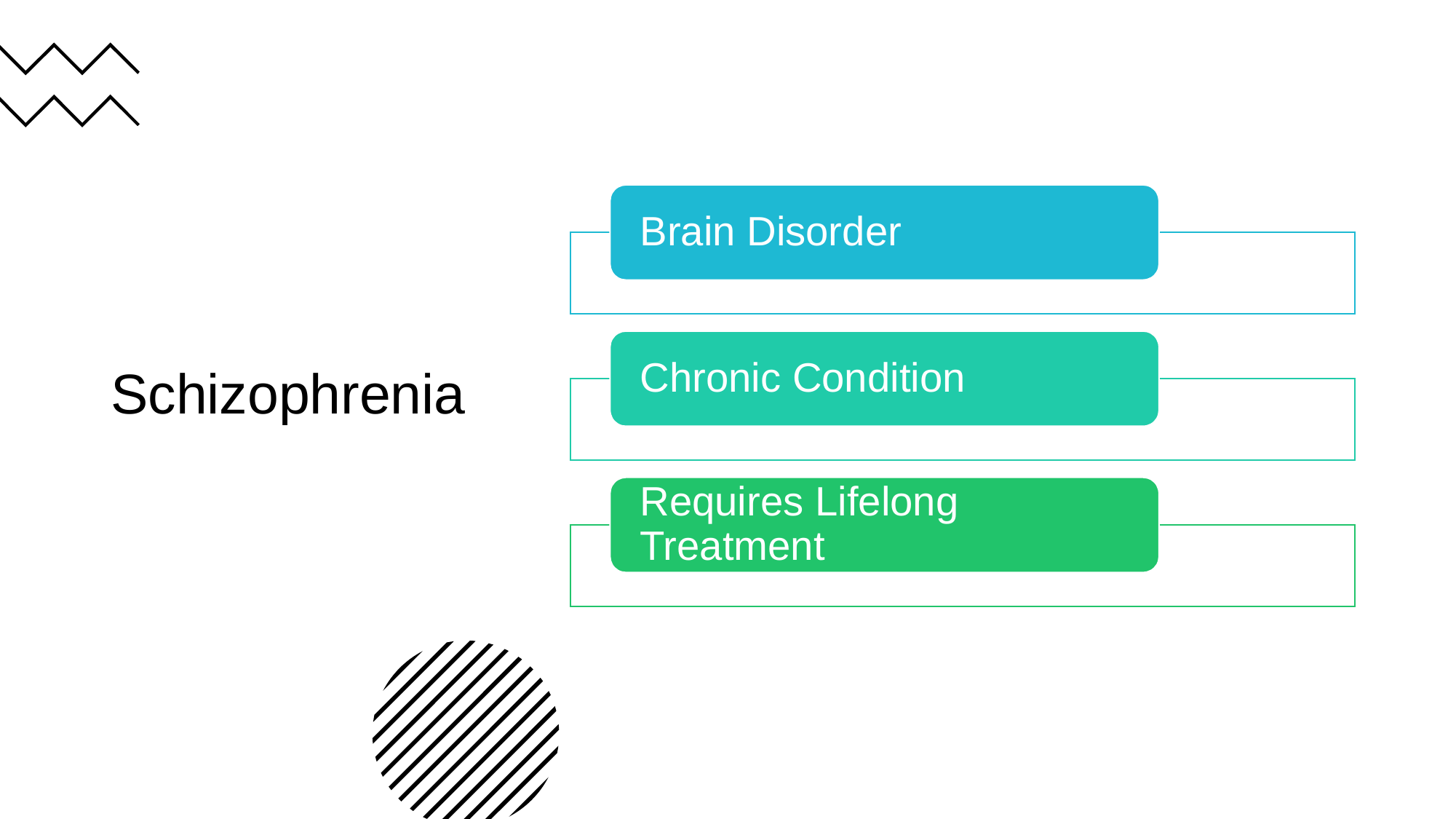

Brain Disorder
Chronic Condition
Requires Lifelong Treatment

# Schizophrenia